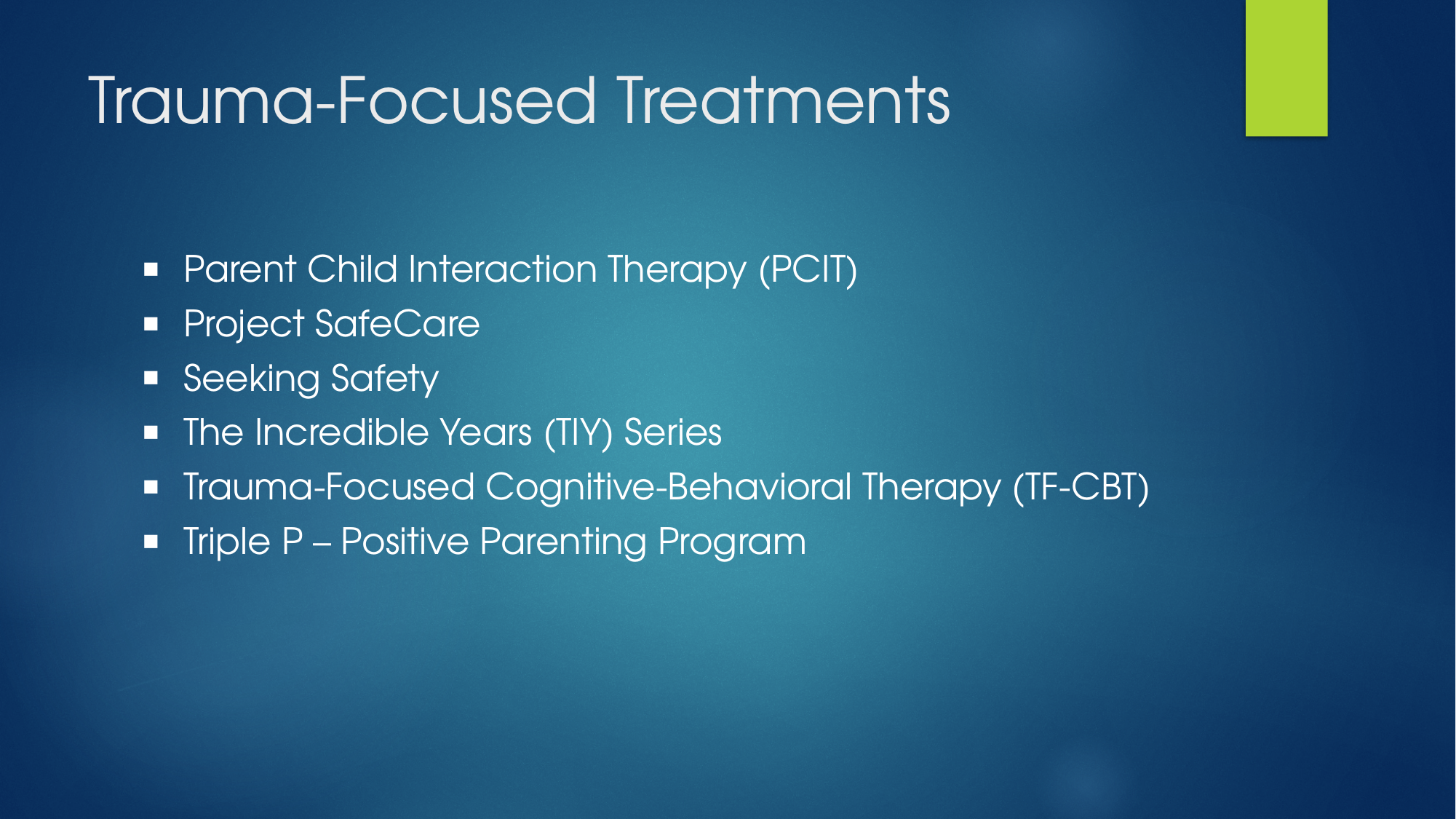

# Trauma-Focused Treatments
Parent Child Interaction Therapy (PCIT)
Project SafeCare
Seeking Safety
The Incredible Years (TIY) Series
Trauma-Focused Cognitive-Behavioral Therapy (TF-CBT)
Triple P – Positive Parenting Program